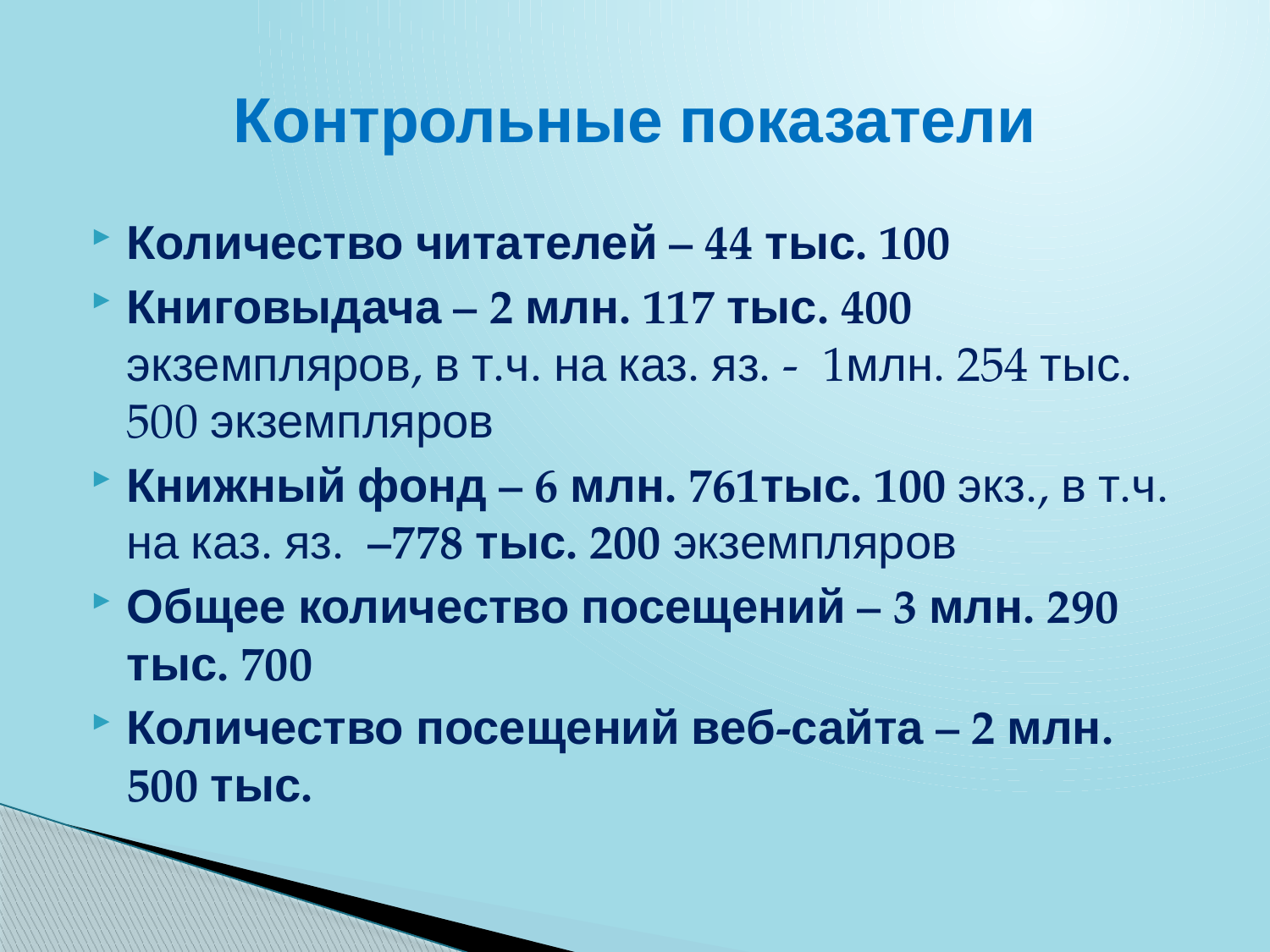

# Контрольные показатели
Количество читателей – 44 тыс. 100
Книговыдача – 2 млн. 117 тыс. 400 экземпляров, в т.ч. на каз. яз. -  1млн. 254 тыс. 500 экземпляров
Книжный фонд – 6 млн. 761тыс. 100 экз., в т.ч. на каз. яз.  –778 тыс. 200 экземпляров
Общее количество посещений – 3 млн. 290 тыс. 700
Количество посещений веб-сайта – 2 млн. 500 тыс.